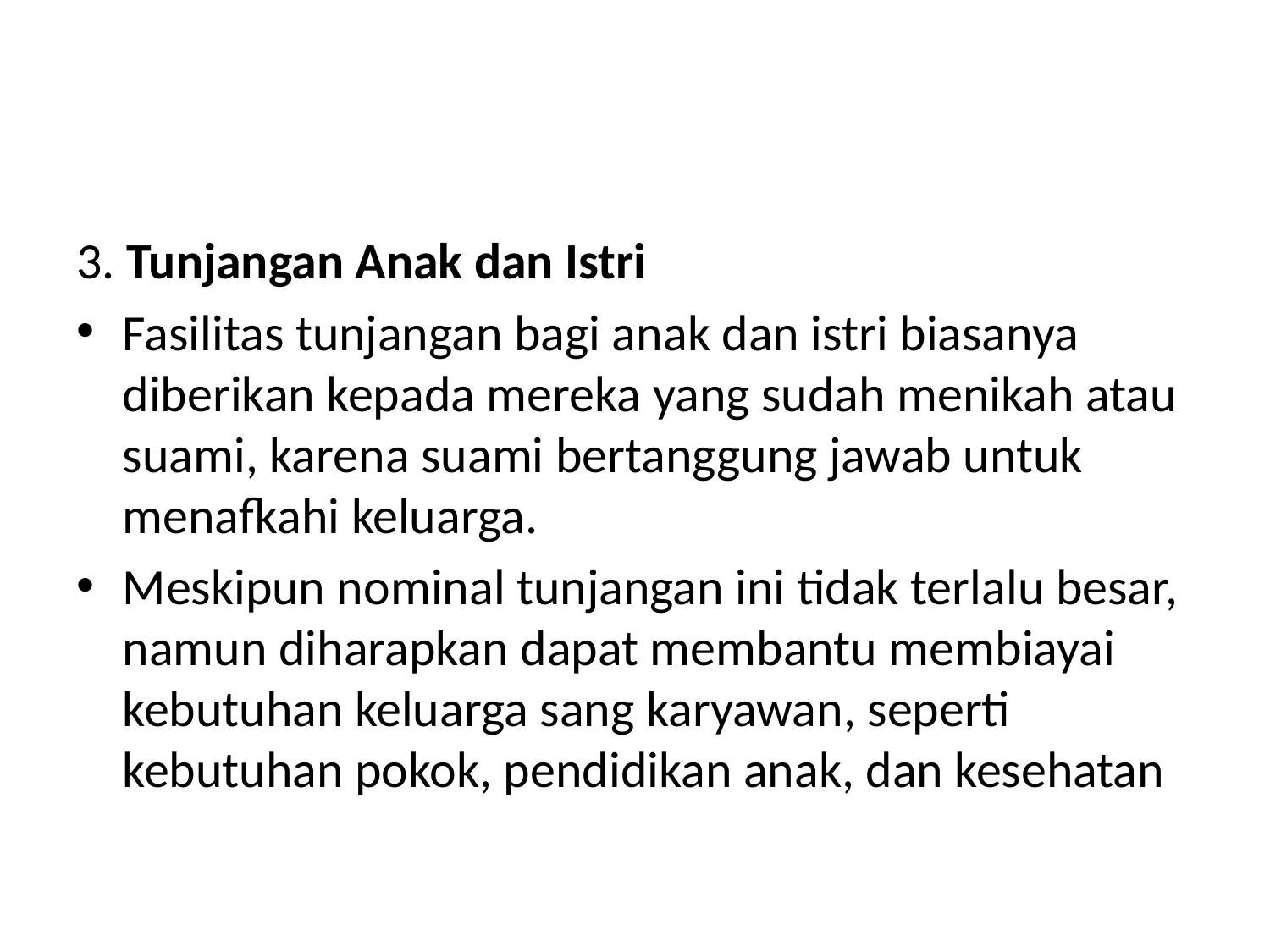

#
3. Tunjangan Anak dan Istri
Fasilitas tunjangan bagi anak dan istri biasanya diberikan kepada mereka yang sudah menikah atau suami, karena suami bertanggung jawab untuk menafkahi keluarga.
Meskipun nominal tunjangan ini tidak terlalu besar, namun diharapkan dapat membantu membiayai kebutuhan keluarga sang karyawan, seperti kebutuhan pokok, pendidikan anak, dan kesehatan